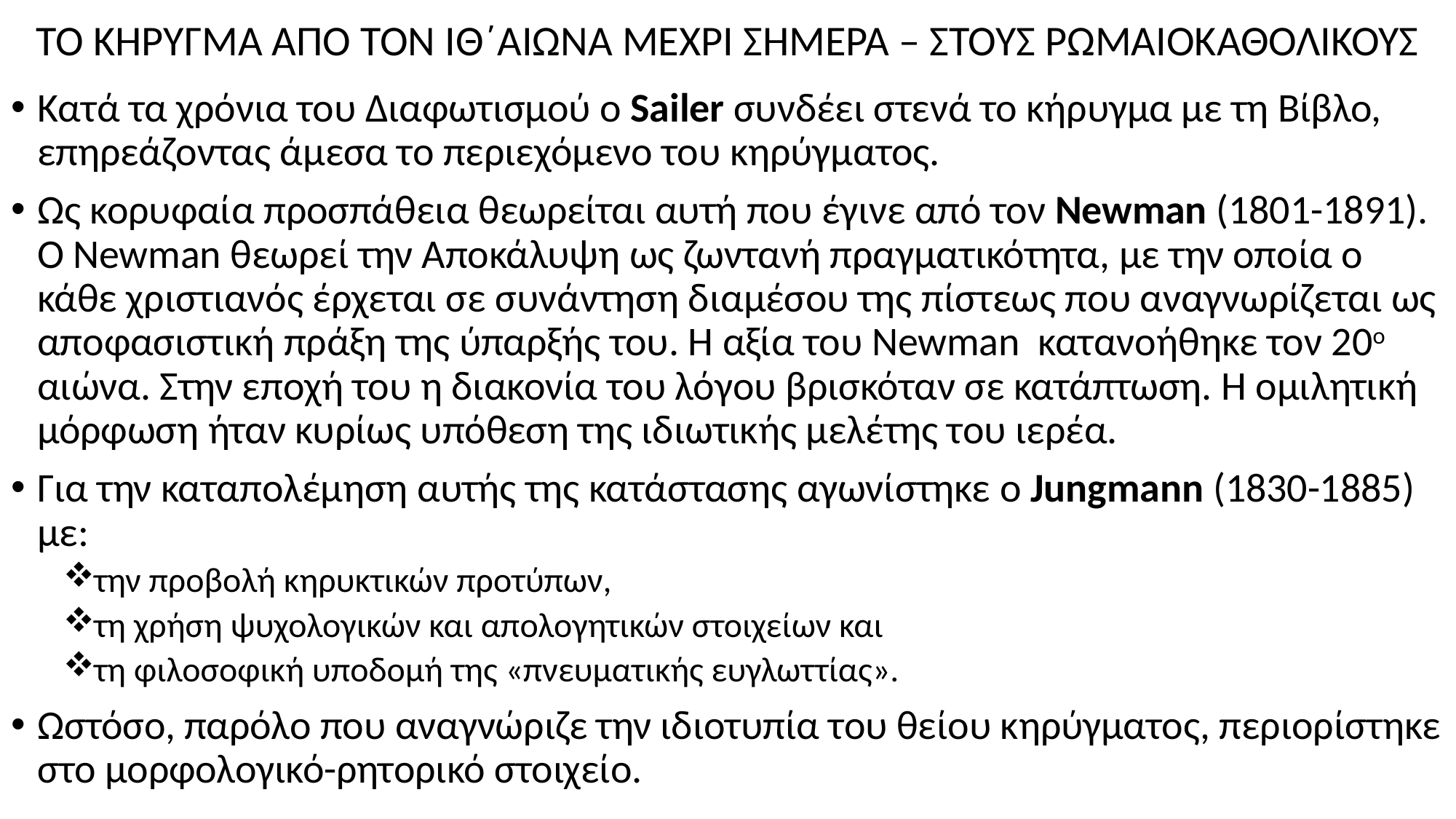

# ΤΟ ΚΗΡΥΓΜΑ ΑΠΟ ΤΟΝ ΙΘ΄ΑΙΩΝΑ ΜΕΧΡΙ ΣΗΜΕΡΑ – ΣΤΟΥΣ ΡΩΜΑΙΟΚΑΘΟΛΙΚΟΥΣ
Κατά τα χρόνια του Διαφωτισμού ο Sailer συνδέει στενά το κήρυγμα με τη Βίβλο, επηρεάζοντας άμεσα το περιεχόμενο του κηρύγματος.
Ως κορυφαία προσπάθεια θεωρείται αυτή που έγινε από τον Newman (1801-1891). Ο Newman θεωρεί την Αποκάλυψη ως ζωντανή πραγματικότητα, με την οποία ο κάθε χριστιανός έρχεται σε συνάντηση διαμέσου της πίστεως που αναγνωρίζεται ως αποφασιστική πράξη της ύπαρξής του. Η αξία του Newman  κατανοήθηκε τον 20ο αιώνα. Στην εποχή του η διακονία του λόγου βρισκόταν σε κατάπτωση. Η ομιλητική μόρφωση ήταν κυρίως υπόθεση της ιδιωτικής μελέτης του ιερέα.
Για την καταπολέμηση αυτής της κατάστασης αγωνίστηκε ο Jungmann (1830-1885) με:
την προβολή κηρυκτικών προτύπων,
τη χρήση ψυχολογικών και απολογητικών στοιχείων και
τη φιλοσοφική υποδομή της «πνευματικής ευγλωττίας».
Ωστόσο, παρόλο που αναγνώριζε την ιδιοτυπία του θείου κηρύγματος, περιορίστηκε στο μορφολογικό-ρητορικό στοιχείο.